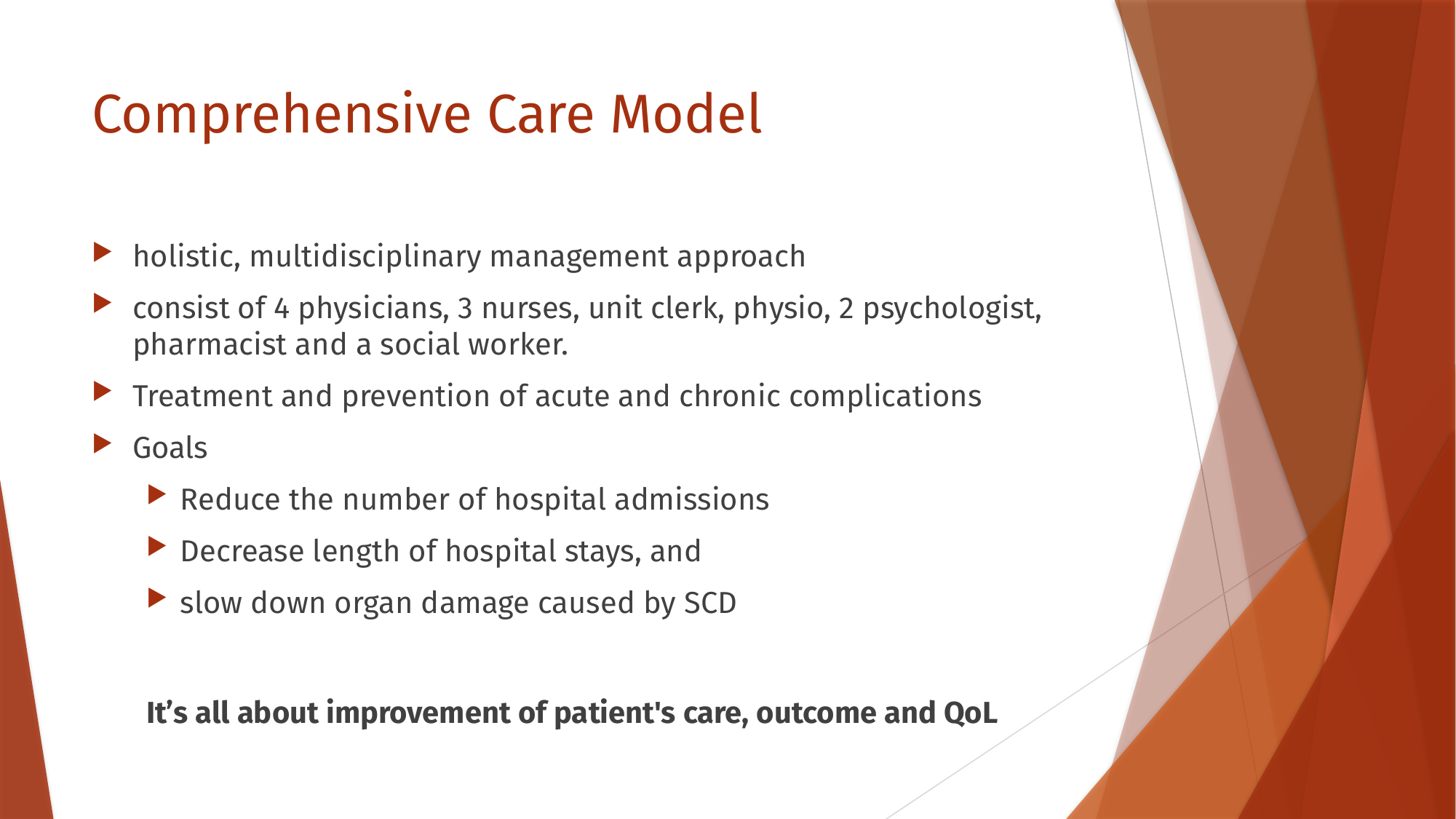

# Comprehensive Care Model
holistic, multidisciplinary management approach
consist of 4 physicians, 3 nurses, unit clerk, physio, 2 psychologist, pharmacist and a social worker.
Treatment and prevention of acute and chronic complications
Goals
Reduce the number of hospital admissions
Decrease length of hospital stays, and
slow down organ damage caused by SCD

It’s all about improvement of patient's care, outcome and QoL